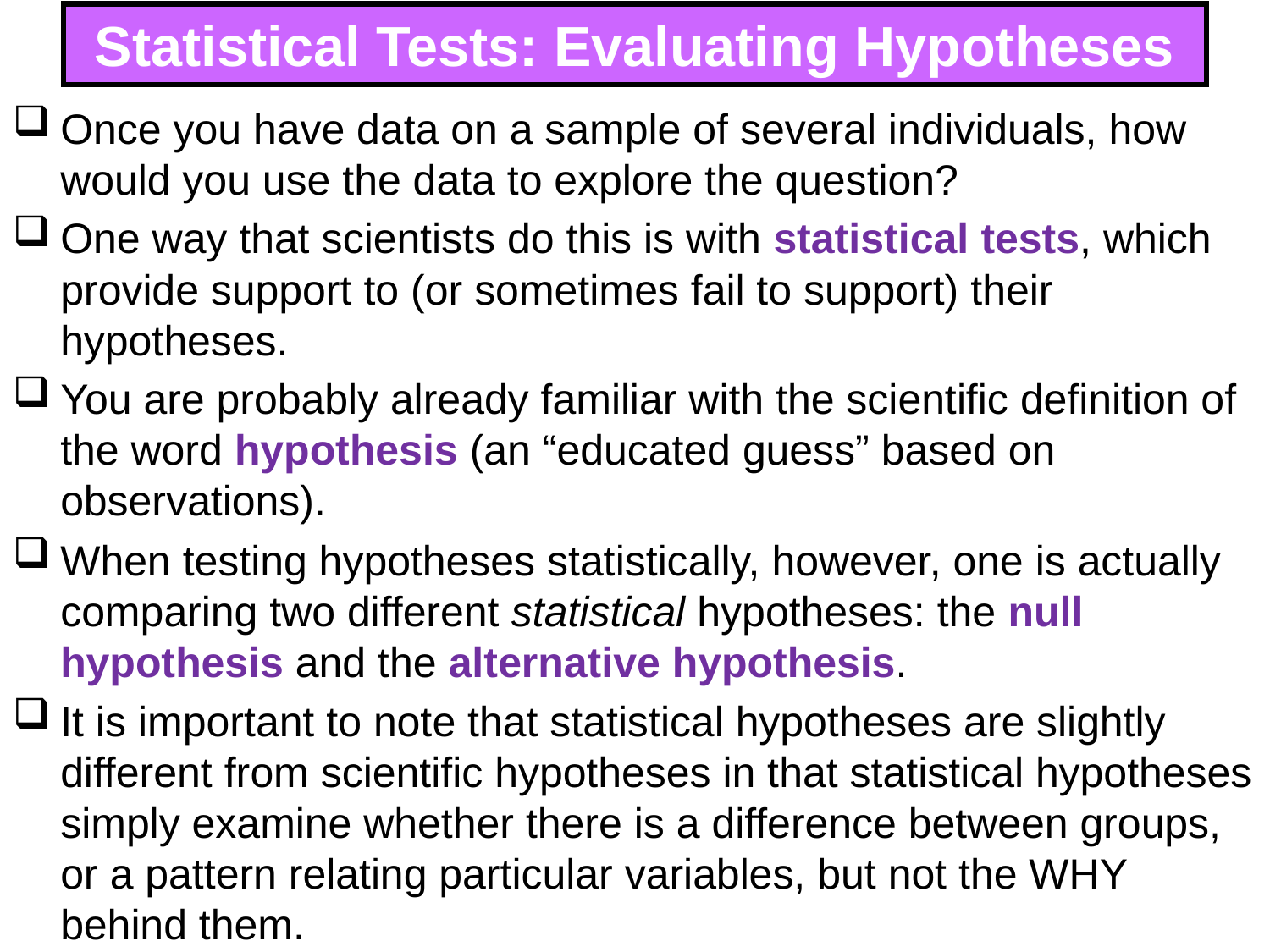

# Statistical Tests: Evaluating Hypotheses
Once you have data on a sample of several individuals, how would you use the data to explore the question?
One way that scientists do this is with statistical tests, which provide support to (or sometimes fail to support) their hypotheses.
You are probably already familiar with the scientific definition of the word hypothesis (an “educated guess” based on observations).
When testing hypotheses statistically, however, one is actually comparing two different statistical hypotheses: the null hypothesis and the alternative hypothesis.
It is important to note that statistical hypotheses are slightly different from scientific hypotheses in that statistical hypotheses simply examine whether there is a difference between groups, or a pattern relating particular variables, but not the WHY behind them.

263